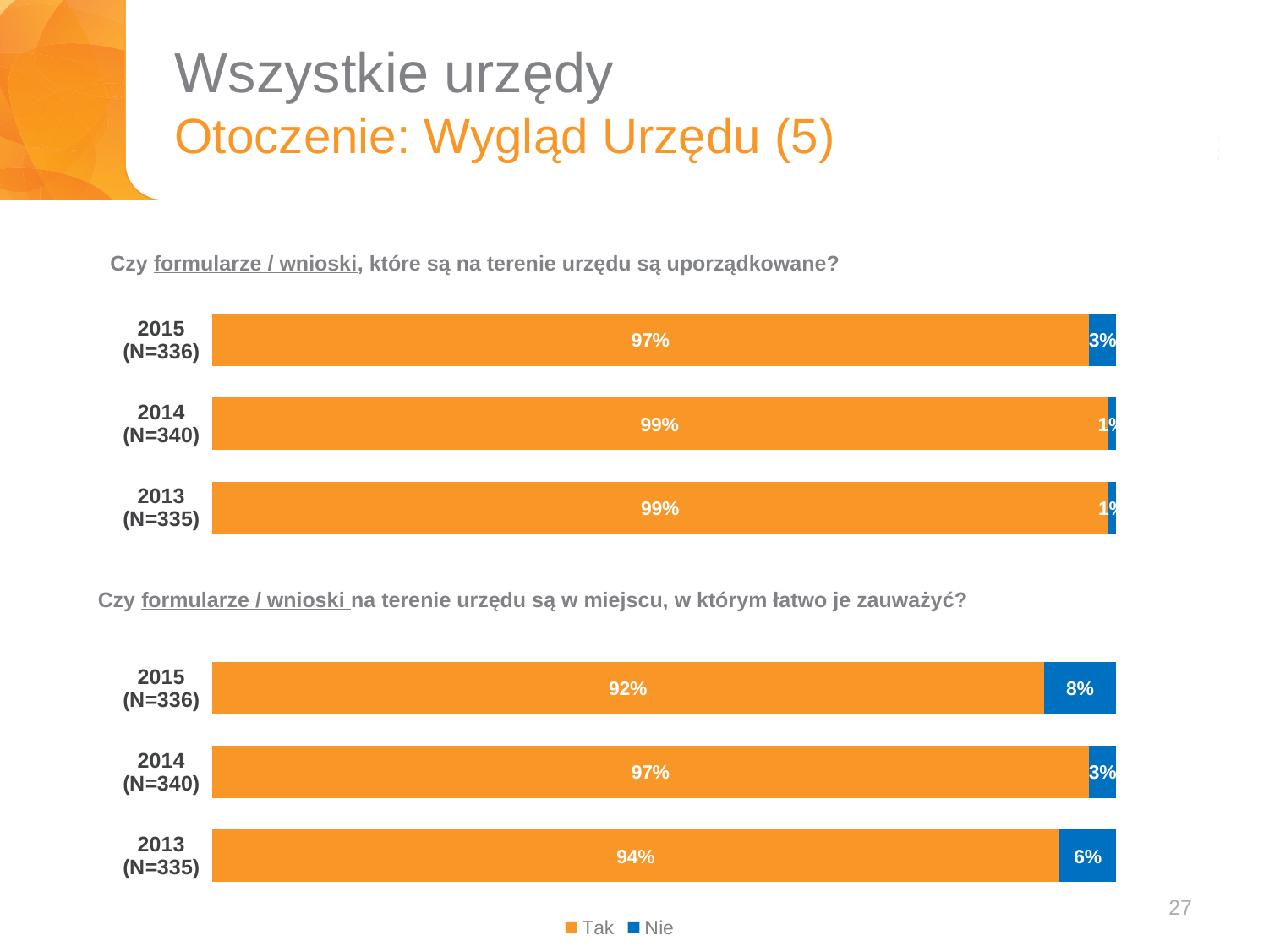

# Wszystkie urzędy Otoczenie: Wygląd Urzędu (5)
Czy formularze / wnioski, które są na terenie urzędu są uporządkowane?

### Chart

| Category | Tak | Nie |
|---|---|---|
| 2015 (N=336) | 0.9700000000000001 | 0.030000000000000002 |
| 2014 (N=340) | 0.99 | 0.010000000000000002 |
| 2013 (N=335) | 0.9910447761194031 | 0.008955223880597017 |
Czy formularze / wnioski na terenie urzędu są w miejscu, w którym łatwo je zauważyć?

### Chart

| Category | Tak | Nie |
|---|---|---|
| 2015 (N=336) | 0.92 | 0.08000000000000002 |
| 2014 (N=340) | 0.9700000000000001 | 0.030000000000000002 |
| 2013 (N=335) | 0.9373134328358209 | 0.0626865671641791 |
27